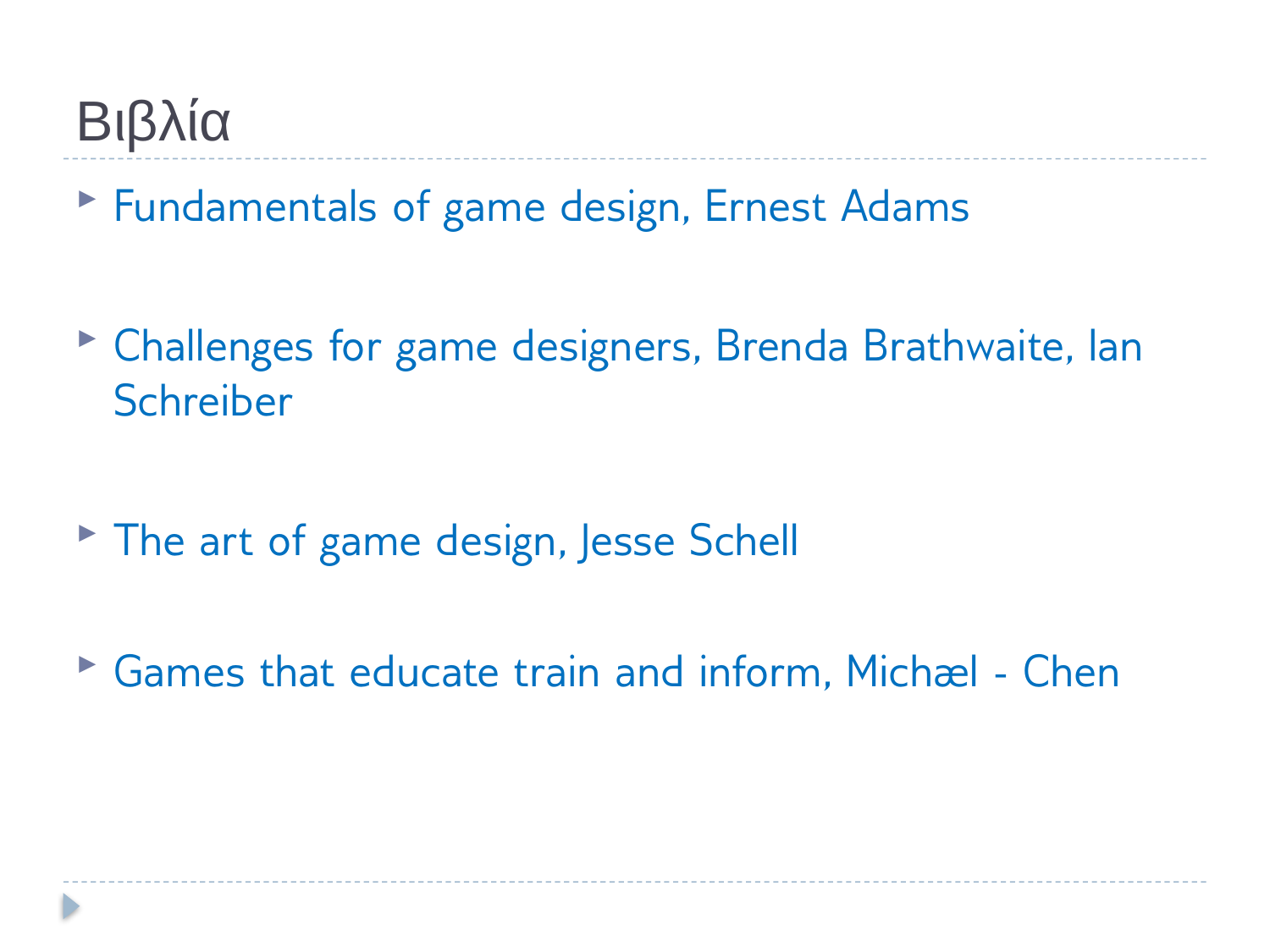

# Βιβλία
Fundamentals of game design, Ernest Adams

Challenges for game designers, Brenda Brathwaite, Ian Schreiber

The art of game design, Jesse Schell

Games that educate train and inform, Michael - Chen